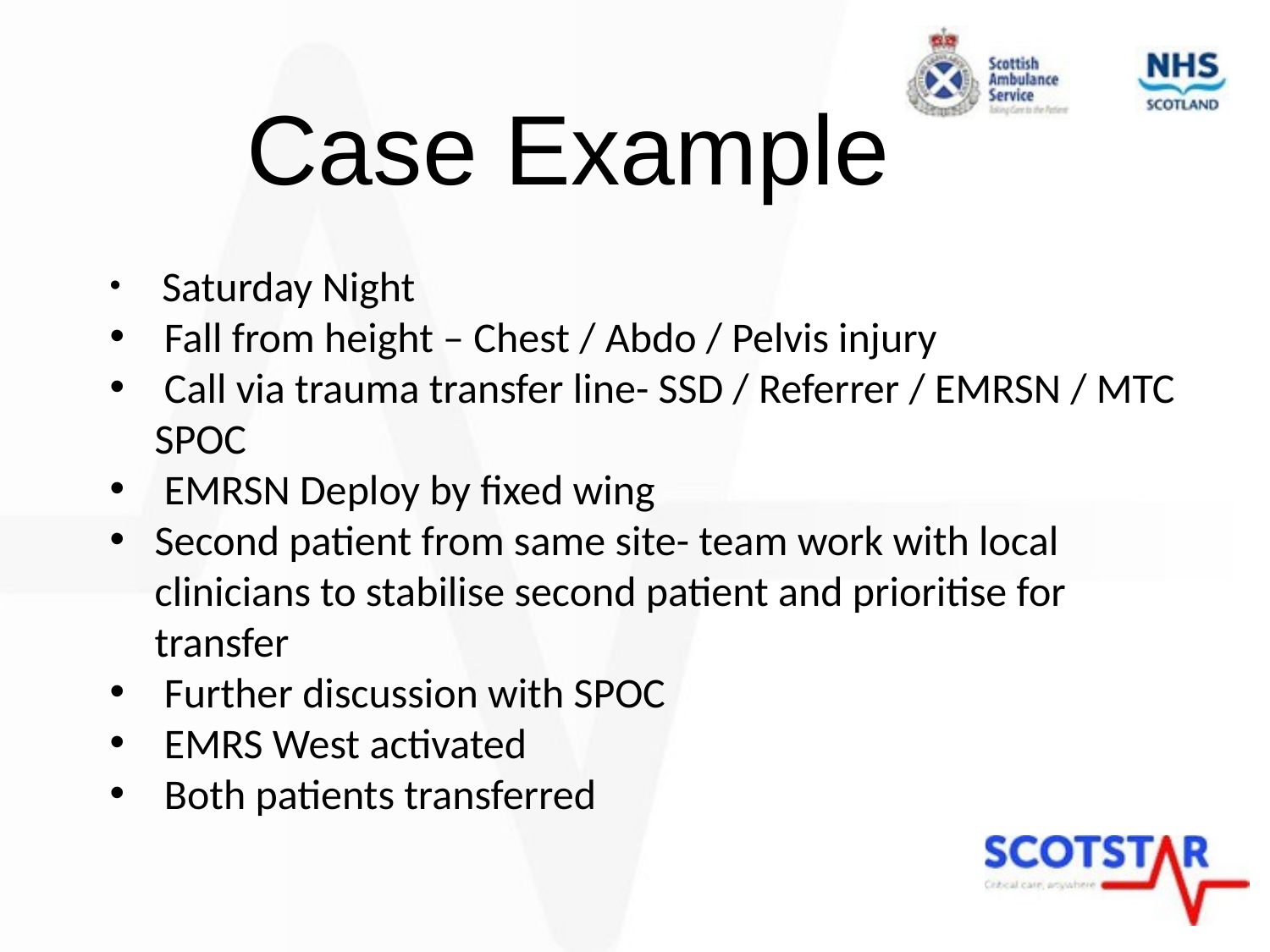

# Case Example
 Saturday Night
 Fall from height – Chest / Abdo / Pelvis injury
 Call via trauma transfer line- SSD / Referrer / EMRSN / MTC SPOC
 EMRSN Deploy by fixed wing
Second patient from same site- team work with local clinicians to stabilise second patient and prioritise for transfer
 Further discussion with SPOC
 EMRS West activated
 Both patients transferred